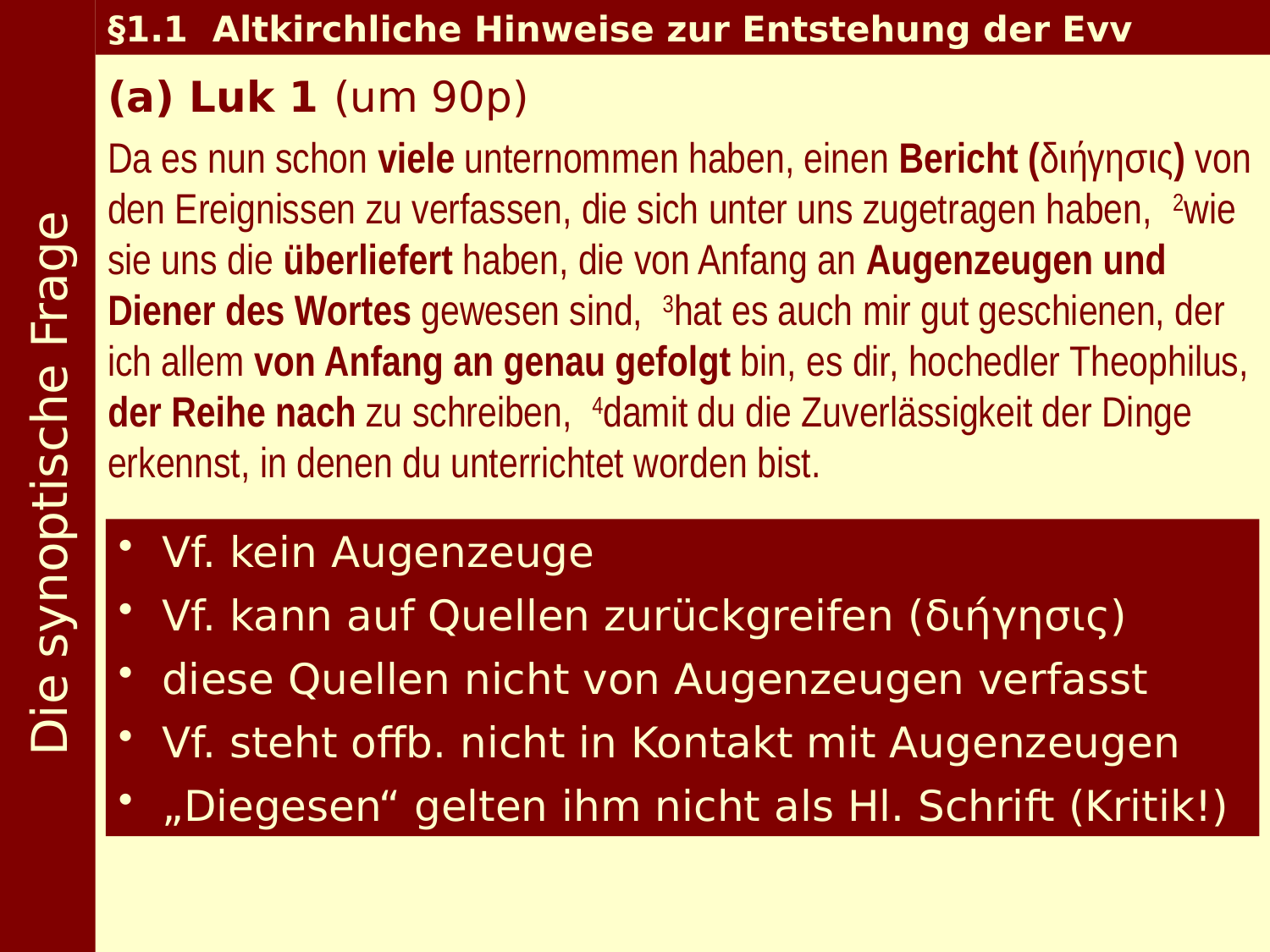

Die synoptische Frage
§1.1  Altkirchliche Hinweise zur Entstehung der Evv
(a) Luk 1 (um 90p)
Da es nun schon viele unternommen haben, einen Bericht (διήγησις) von den Ereignissen zu verfassen, die sich unter uns zugetragen haben,  2wie sie uns die überliefert haben, die von Anfang an Augenzeugen und Diener des Wortes gewesen sind,  3hat es auch mir gut geschienen, der ich allem von Anfang an genau gefolgt bin, es dir, hochedler Theophilus, der Reihe nach zu schreiben,  4damit du die Zuverlässigkeit der Dinge erkennst, in denen du unterrichtet worden bist.
 Vf. kein Augenzeuge
 Vf. kann auf Quellen zurückgreifen (διήγησις)
 diese Quellen nicht von Augenzeugen verfasst
 Vf. steht offb. nicht in Kontakt mit Augenzeugen
 „Diegesen“ gelten ihm nicht als Hl. Schrift (Kritik!)